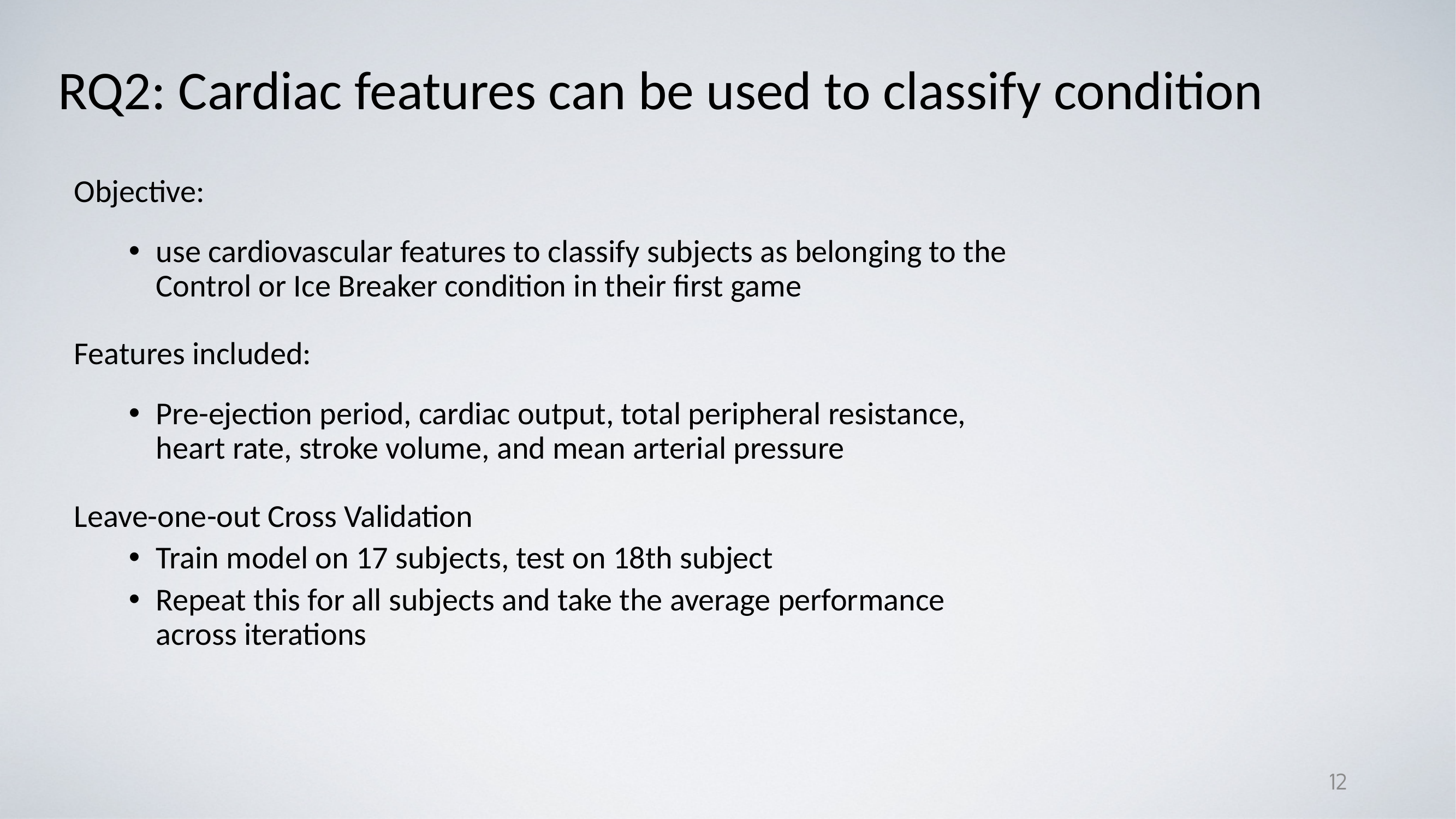

# RQ2: Cardiac features can be used to classify condition
Objective:
use cardiovascular features to classify subjects as belonging to the Control or Ice Breaker condition in their first game
Features included:
Pre-ejection period, cardiac output, total peripheral resistance, heart rate, stroke volume, and mean arterial pressure
Leave-one-out Cross Validation
Train model on 17 subjects, test on 18th subject
Repeat this for all subjects and take the average performance across iterations

12